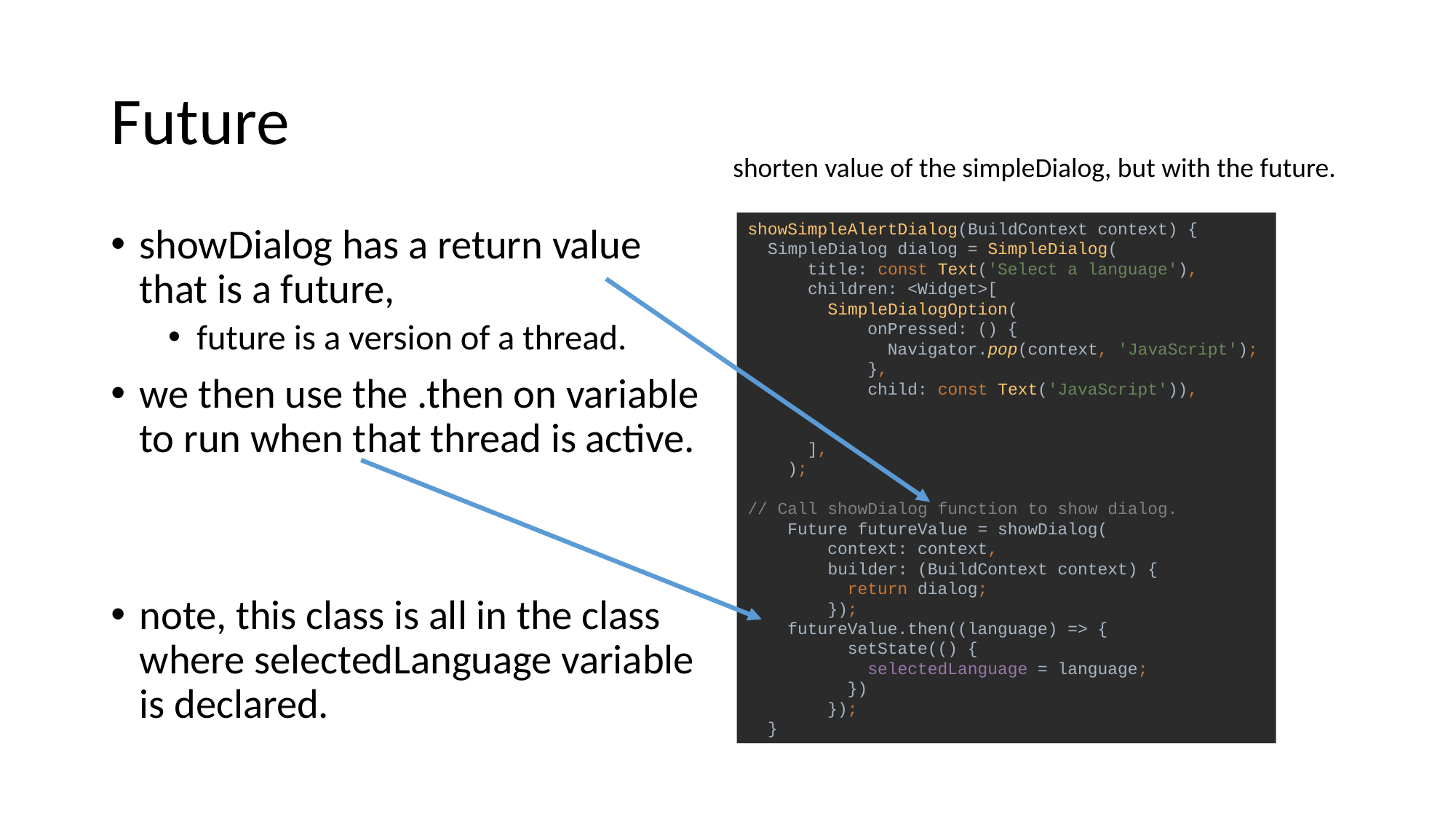

# Future
shorten value of the simpleDialog, but with the future.
showSimpleAlertDialog(BuildContext context) {
  SimpleDialog dialog = SimpleDialog(
      title: const Text('Select a language'),
      children: <Widget>[
        SimpleDialogOption(
            onPressed: () {
              Navigator.pop(context, 'JavaScript');
            },
            child: const Text('JavaScript')),
      ],
    );
// Call showDialog function to show dialog.
    Future futureValue = showDialog(
        context: context,
        builder: (BuildContext context) {
          return dialog;
        });
    futureValue.then((language) => {
          setState(() {
            selectedLanguage = language;
          })
        });
  }
showDialog has a return value that is a future,
future is a version of a thread.
we then use the .then on variable to run when that thread is active.

note, this class is all in the class where selectedLanguage variable is declared.